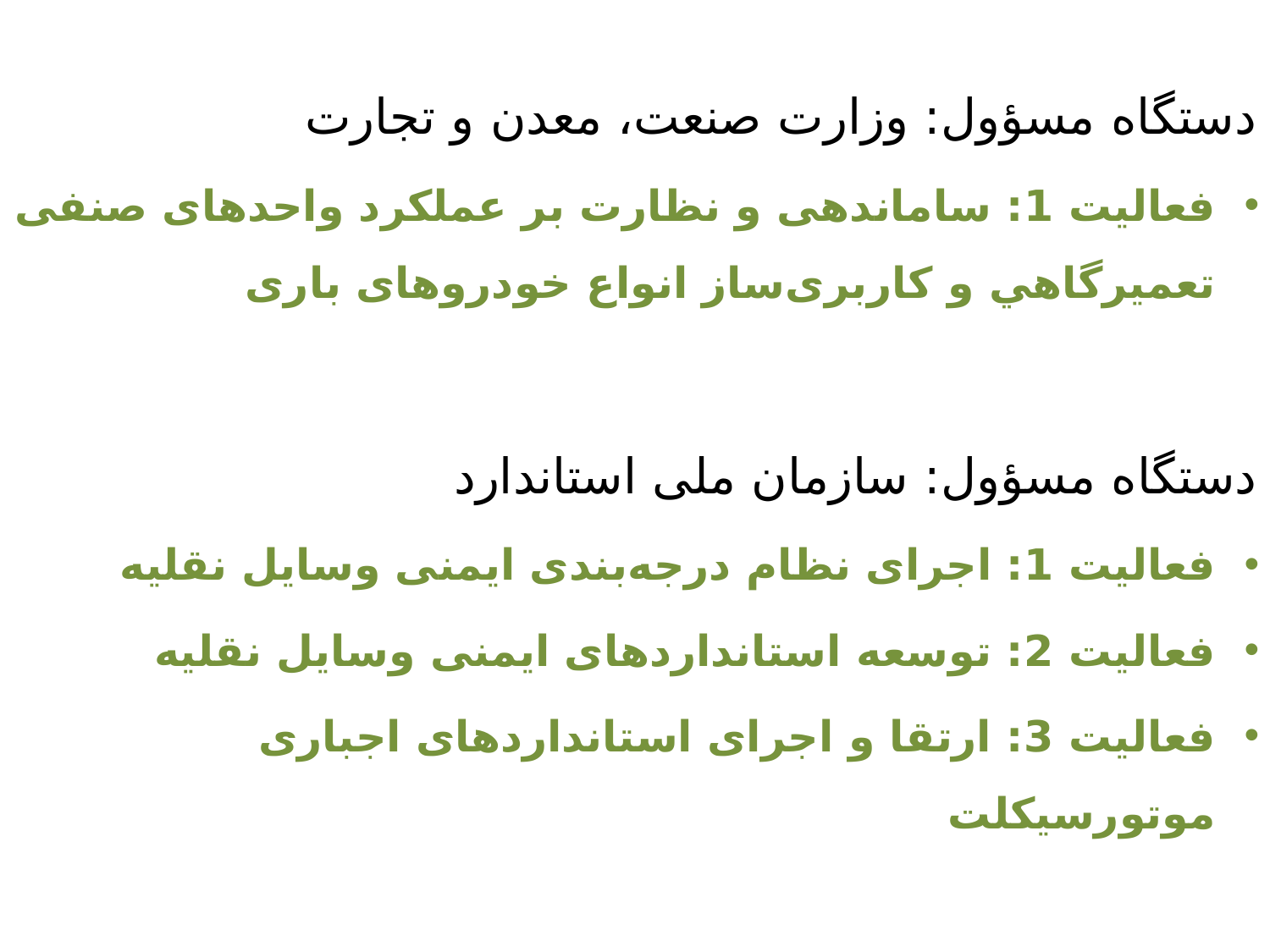

دستگاه مسؤول: وزارت صنعت، معدن و تجارت
فعالیت 1: ساماندهی و نظارت بر عملکرد واحدهای صنفی تعميرگاهي و کاربری‌ساز انواع خودروهای باری

دستگاه مسؤول: سازمان ملی استاندارد
فعالیت 1: اجرای نظام درجه‌بندی ایمنی وسایل نقلیه
فعالیت 2: توسعه استانداردهای ایمنی وسایل نقلیه
فعالیت 3: ارتقا و اجرای استانداردهای اجباری موتورسیکلت